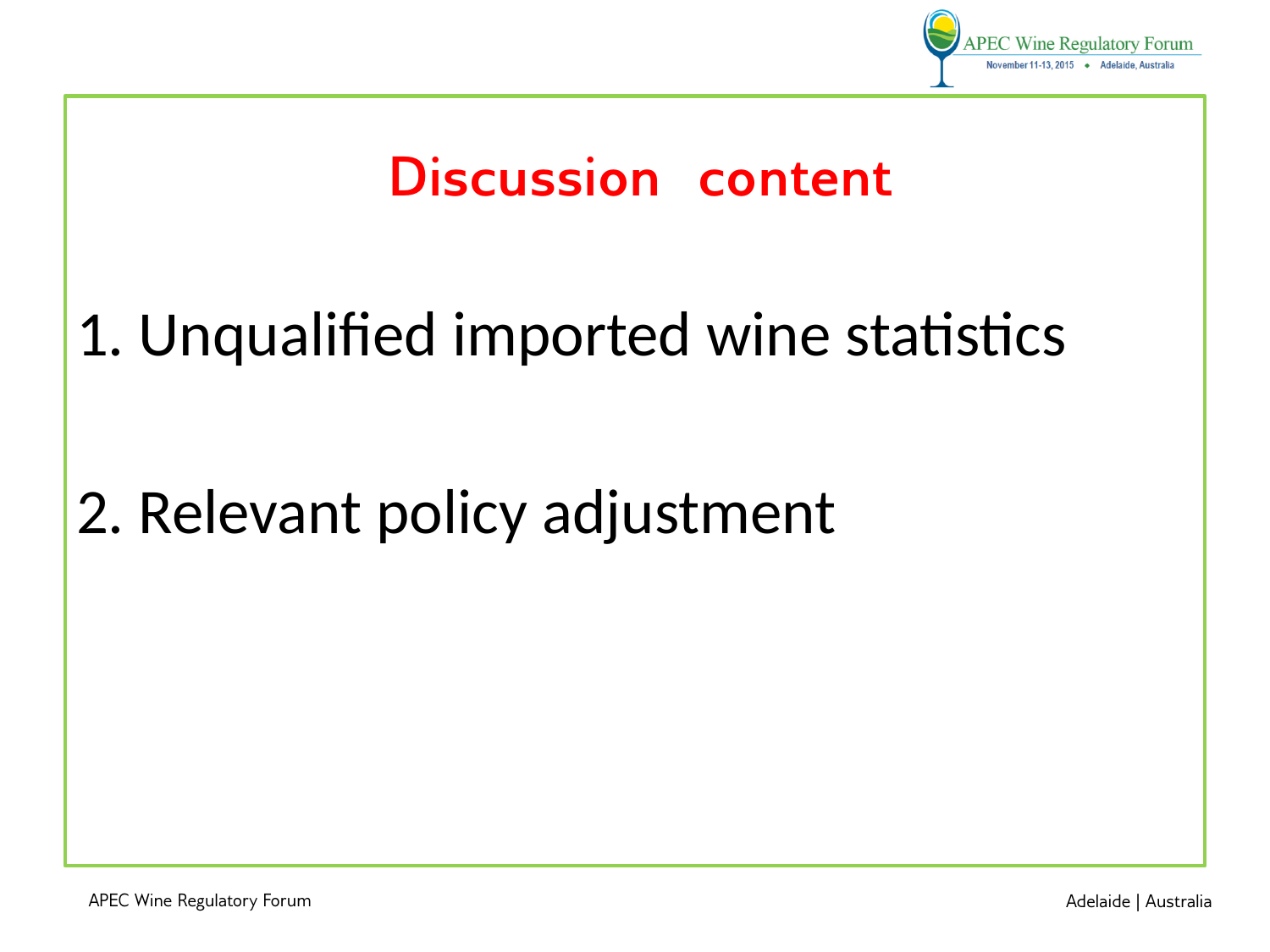

# Discussion  content

1. Unqualified imported wine statistics

2. Relevant policy adjustment